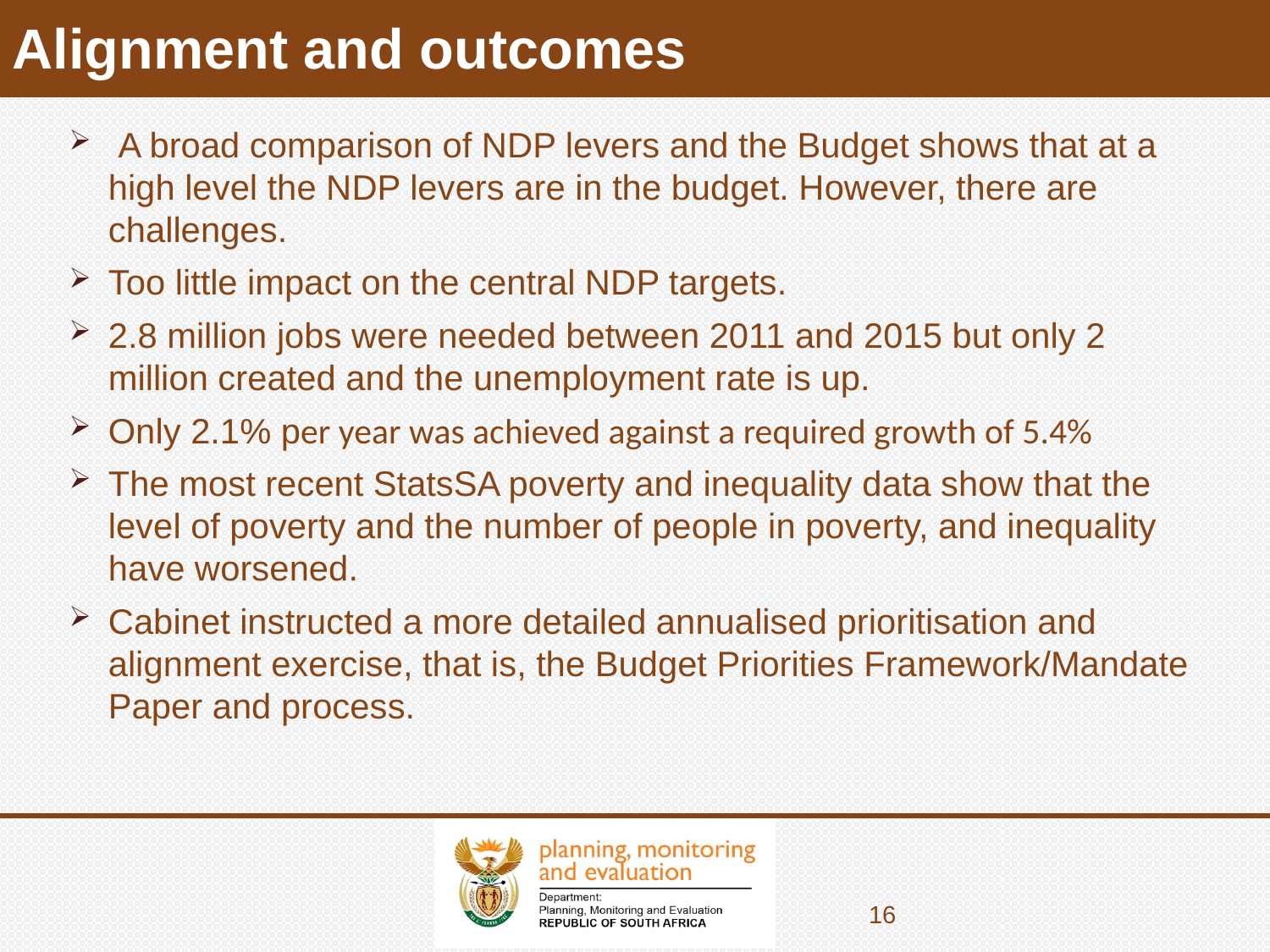

# Alignment and outcomes
 A broad comparison of NDP levers and the Budget shows that at a high level the NDP levers are in the budget. However, there are challenges.
Too little impact on the central NDP targets.
2.8 million jobs were needed between 2011 and 2015 but only 2 million created and the unemployment rate is up.
Only 2.1% per year was achieved against a required growth of 5.4%
The most recent StatsSA poverty and inequality data show that the level of poverty and the number of people in poverty, and inequality have worsened.
Cabinet instructed a more detailed annualised prioritisation and alignment exercise, that is, the Budget Priorities Framework/Mandate Paper and process.
16